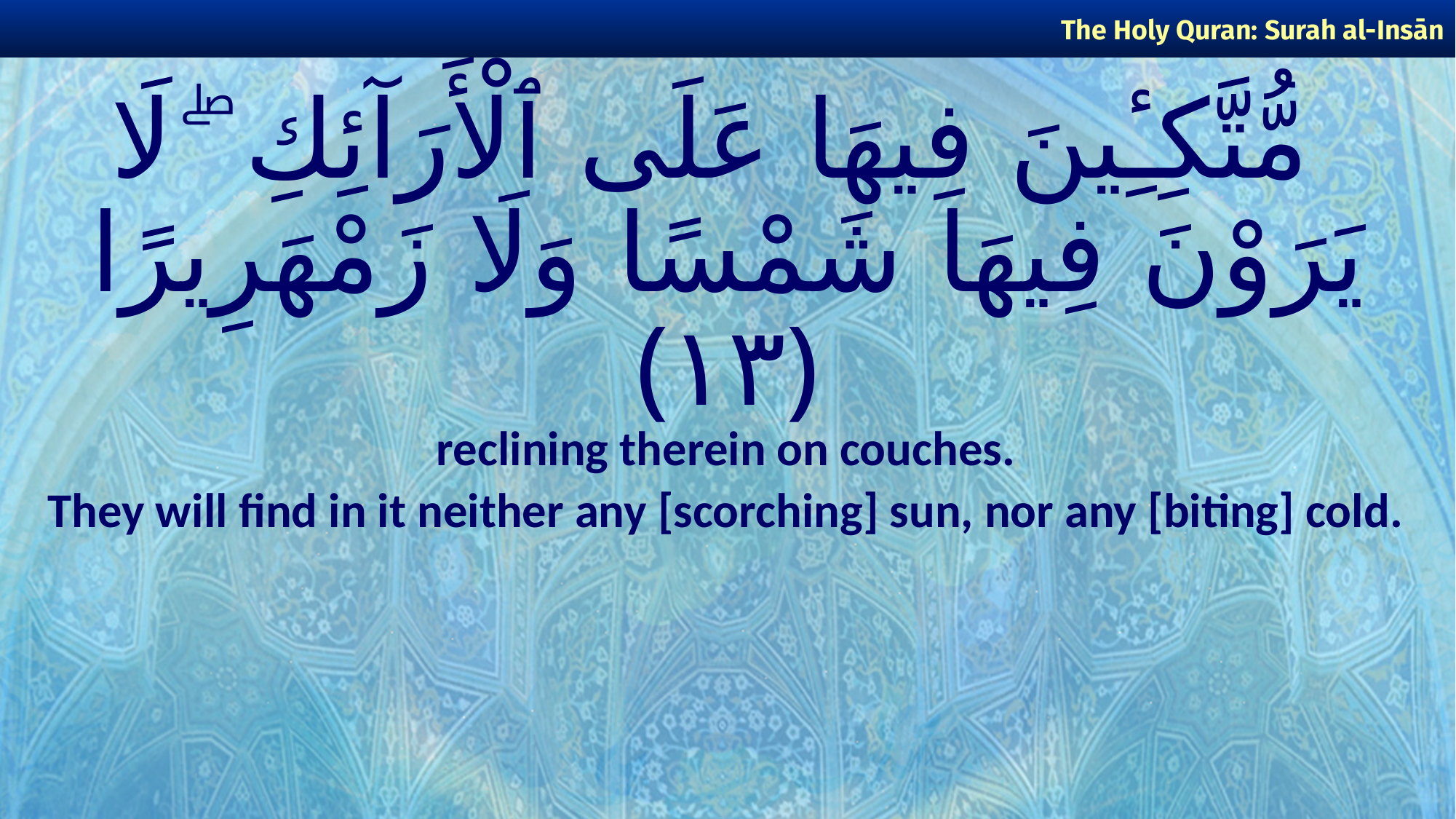

The Holy Quran: Surah al-Insān
# مُّتَّكِـِٔينَ فِيهَا عَلَى ٱلْأَرَآئِكِ ۖ لَا يَرَوْنَ فِيهَا شَمْسًا وَلَا زَمْهَرِيرًا ﴿١٣﴾
reclining therein on couches.
They will find in it neither any [scorching] sun, nor any [biting] cold.